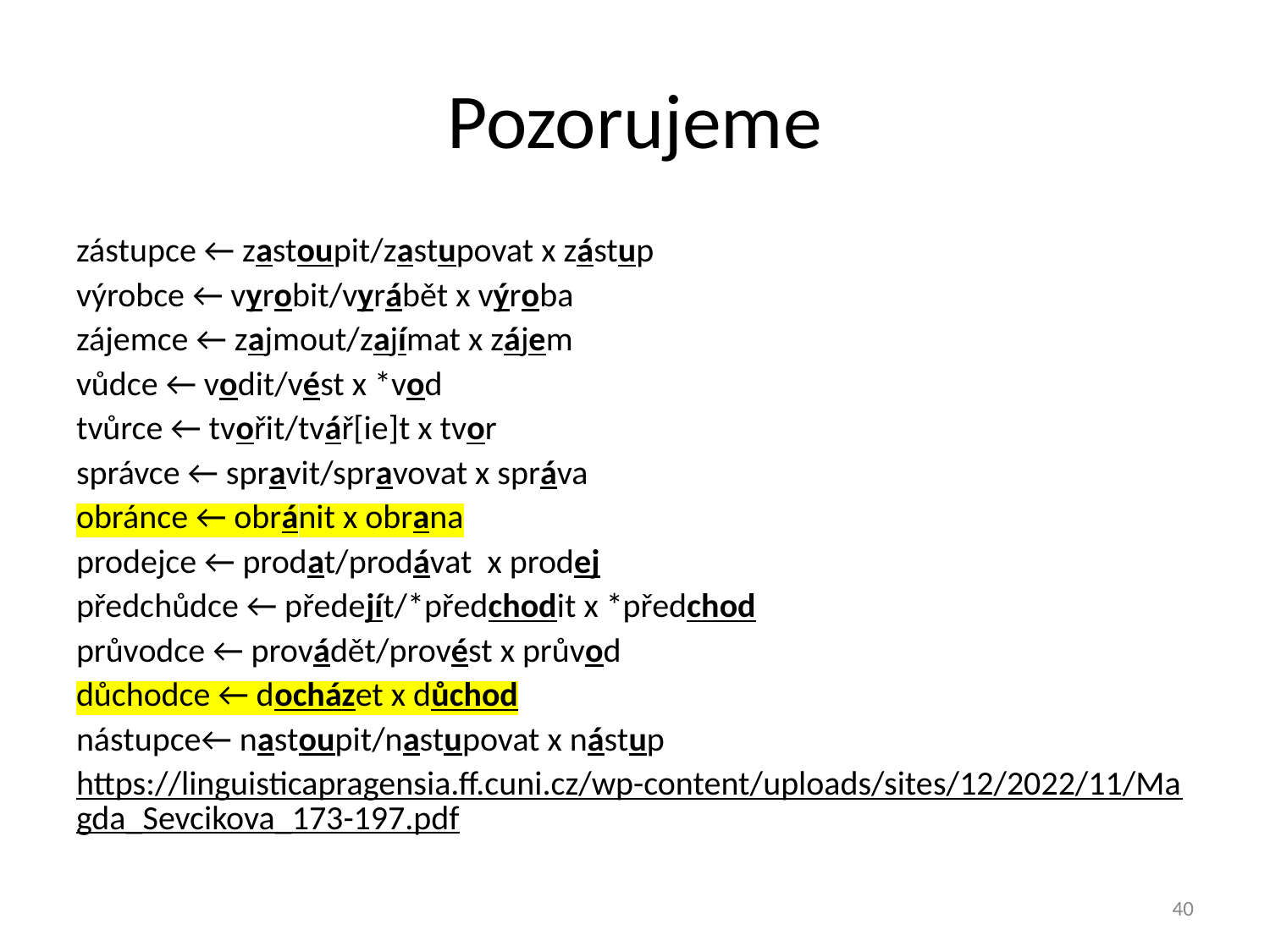

# Pozorujeme
zástupce ← zastoupit/zastupovat x zástup
výrobce ← vyrobit/vyrábět x výroba
zájemce ← zajmout/zajímat x zájem
vůdce ← vodit/vést x *vod
tvůrce ← tvořit/tvář[ie]t x tvor
správce ← spravit/spravovat x správa
obránce ← obránit x obrana
prodejce ← prodat/prodávat  x prodej
předchůdce ← předejít/*předchodit x *předchod
průvodce ← provádět/provést x průvod
důchodce ← docházet x důchod
nástupce← nastoupit/nastupovat x nástup
https://linguisticapragensia.ff.cuni.cz/wp-content/uploads/sites/12/2022/11/Magda_Sevcikova_173-197.pdf
40